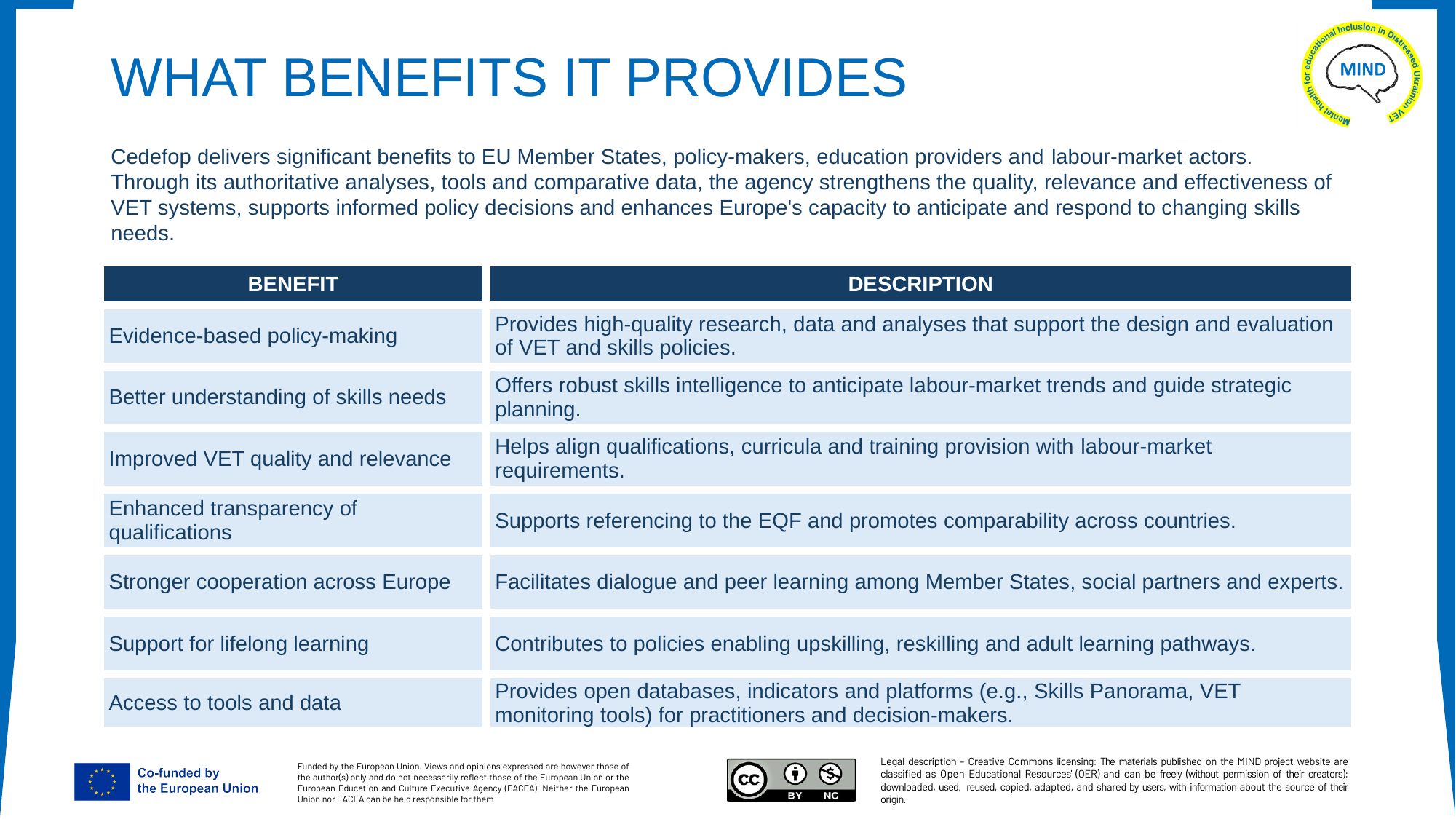

# WHAT BENEFITS IT PROVIDES
Cedefop delivers significant benefits to EU Member States, policy-makers, education providers and labour-market actors.
Through its authoritative analyses, tools and comparative data, the agency strengthens the quality, relevance and effectiveness of VET systems, supports informed policy decisions and enhances Europe's capacity to anticipate and respond to changing skills needs.
| BENEFIT | DESCRIPTION |
| --- | --- |
| Evidence-based policy-making | Provides high-quality research, data and analyses that support the design and evaluation of VET and skills policies. |
| Better understanding of skills needs | Offers robust skills intelligence to anticipate labour-market trends and guide strategic planning. |
| Improved VET quality and relevance | Helps align qualifications, curricula and training provision with labour-market requirements. |
| Enhanced transparency of qualifications | Supports referencing to the EQF and promotes comparability across countries. |
| Stronger cooperation across Europe | Facilitates dialogue and peer learning among Member States, social partners and experts. |
| Support for lifelong learning | Contributes to policies enabling upskilling, reskilling and adult learning pathways. |
| Access to tools and data | Provides open databases, indicators and platforms (e.g., Skills Panorama, VET monitoring tools) for practitioners and decision-makers. |